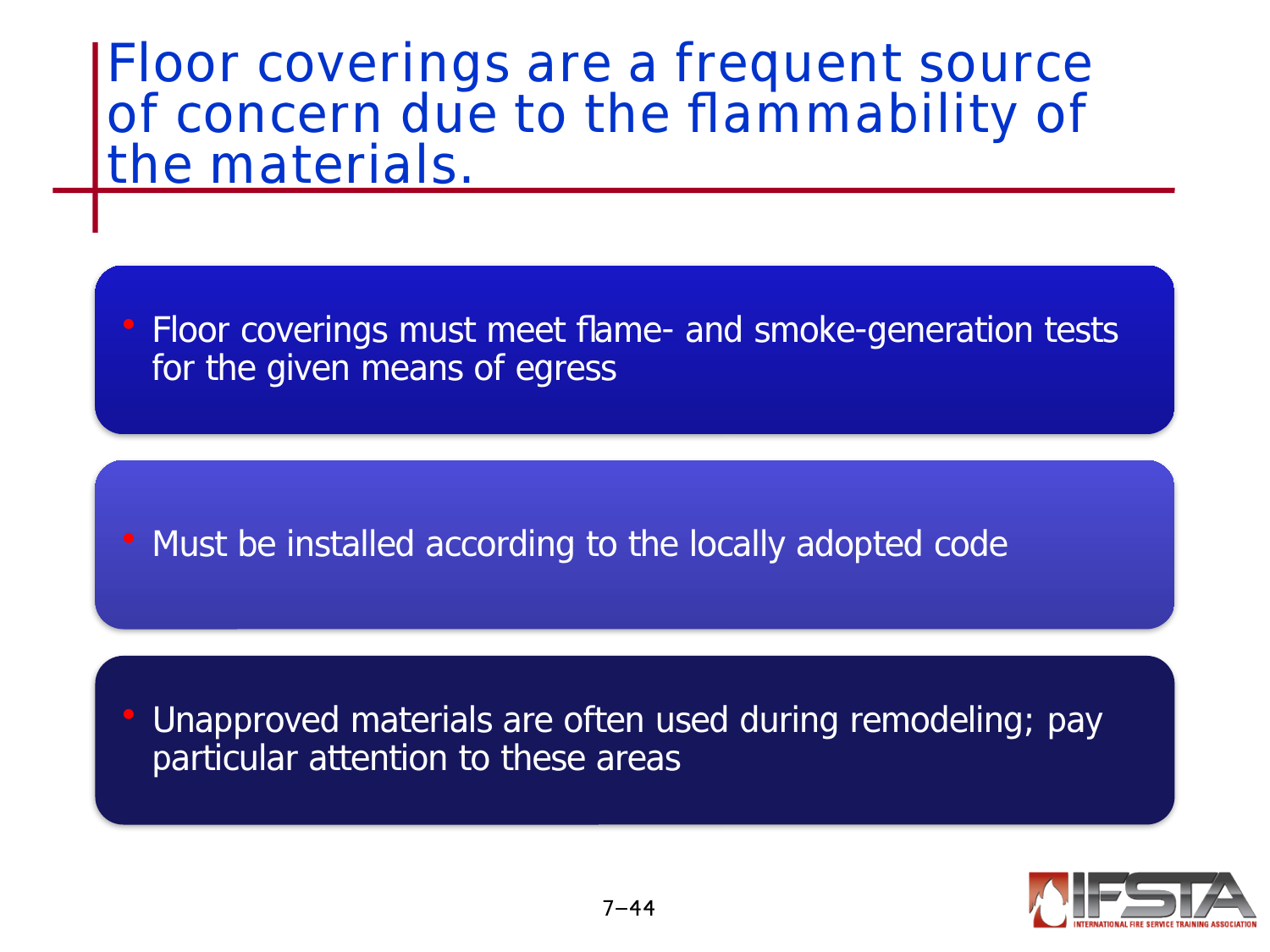

# Floor coverings are a frequent source of concern due to the flammability of the materials.
Floor coverings must meet flame- and smoke-generation tests for the given means of egress
Must be installed according to the locally adopted code
Unapproved materials are often used during remodeling; pay particular attention to these areas
7–44